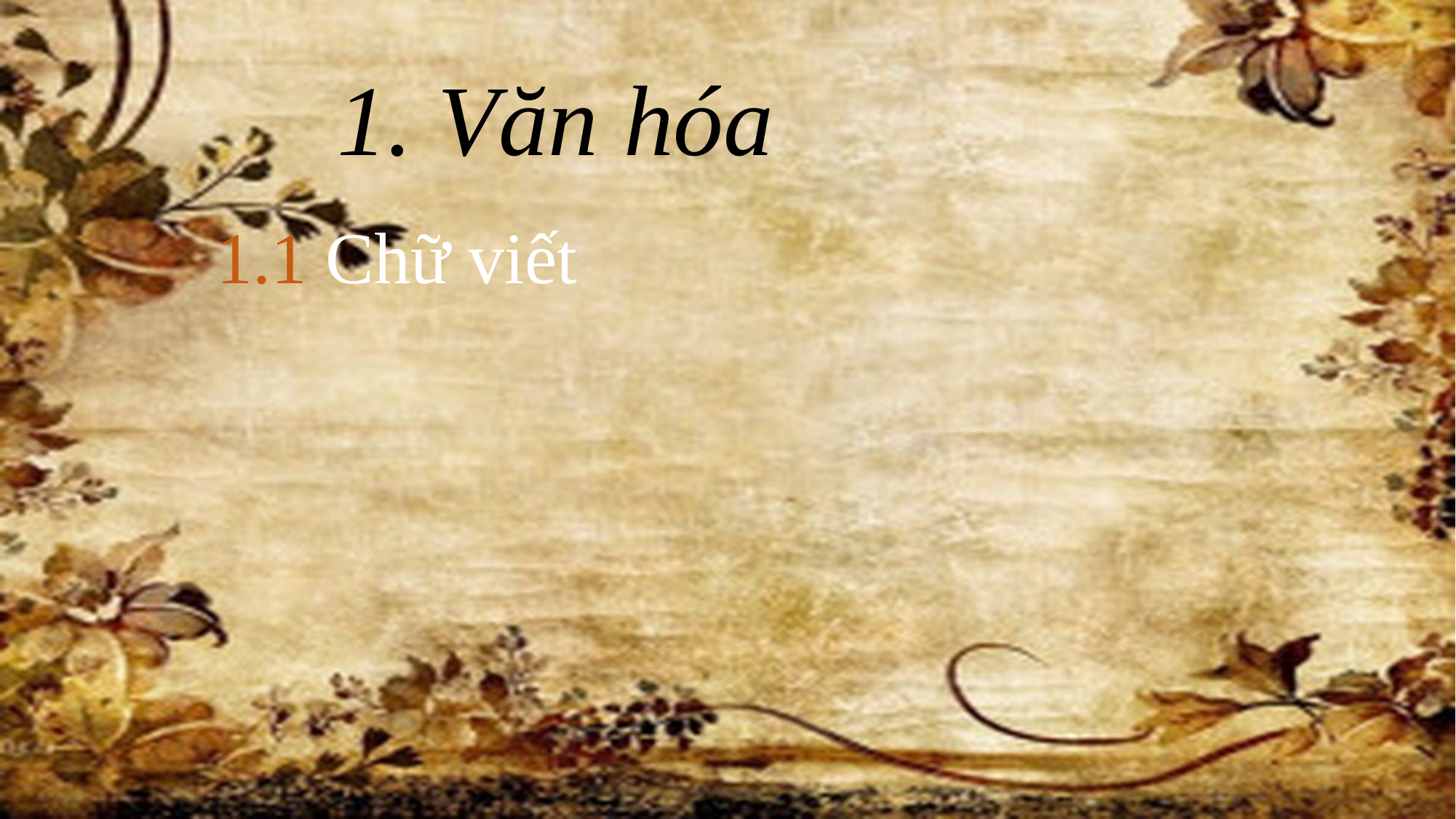

# 1. Văn hóa
       1.1 Chữ viết